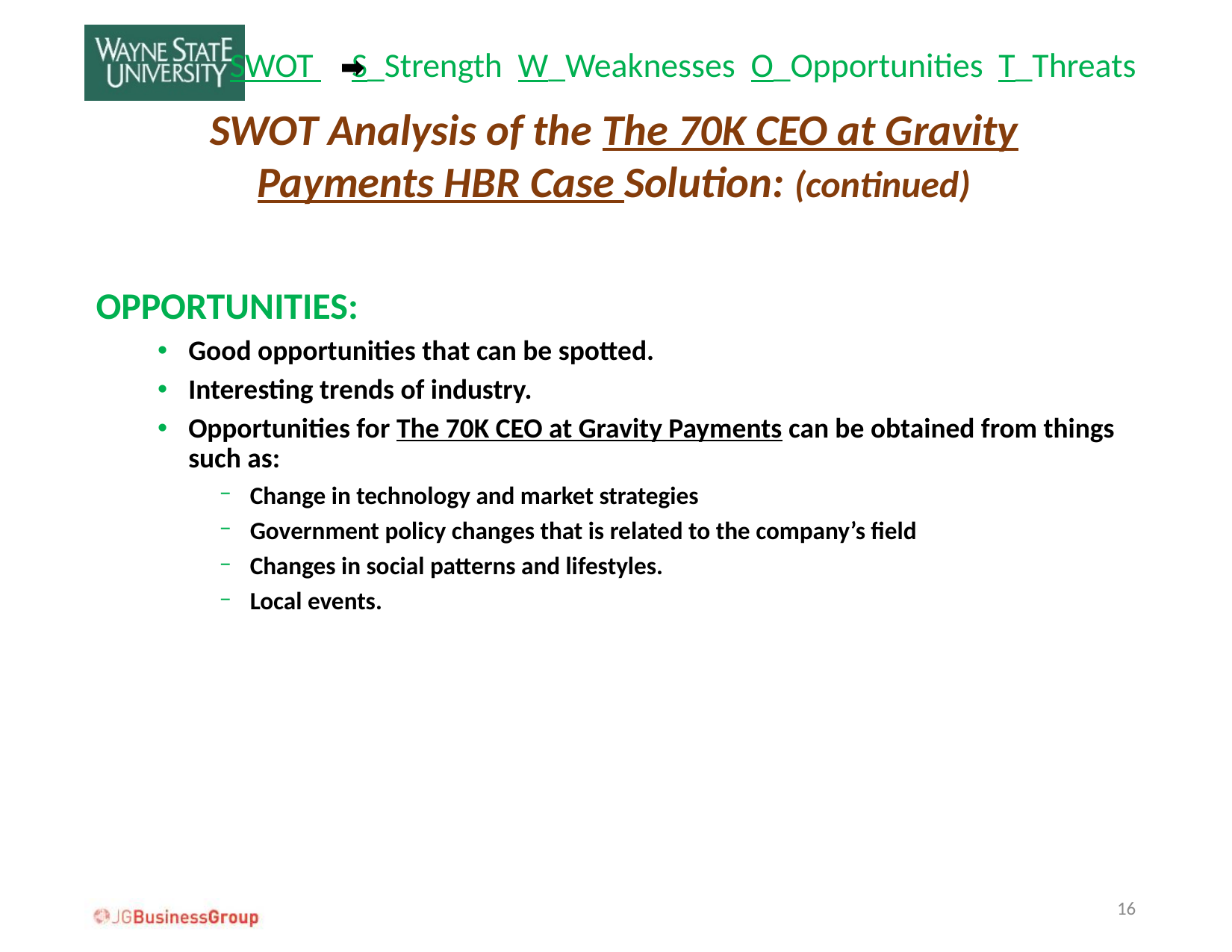

# SWOT     S_Strength  W_Weaknesses  O_Opportunities  T_Threats

SWOT Analysis of the The 70K CEO at Gravity Payments HBR Case Solution: (continued)

OPPORTUNITIES:
Good opportunities that can be spotted.
Interesting trends of industry.
Opportunities for The 70K CEO at Gravity Payments can be obtained from things such as:
Change in technology and market strategies
Government policy changes that is related to the company’s field
Changes in social patterns and lifestyles.
Local events.

16